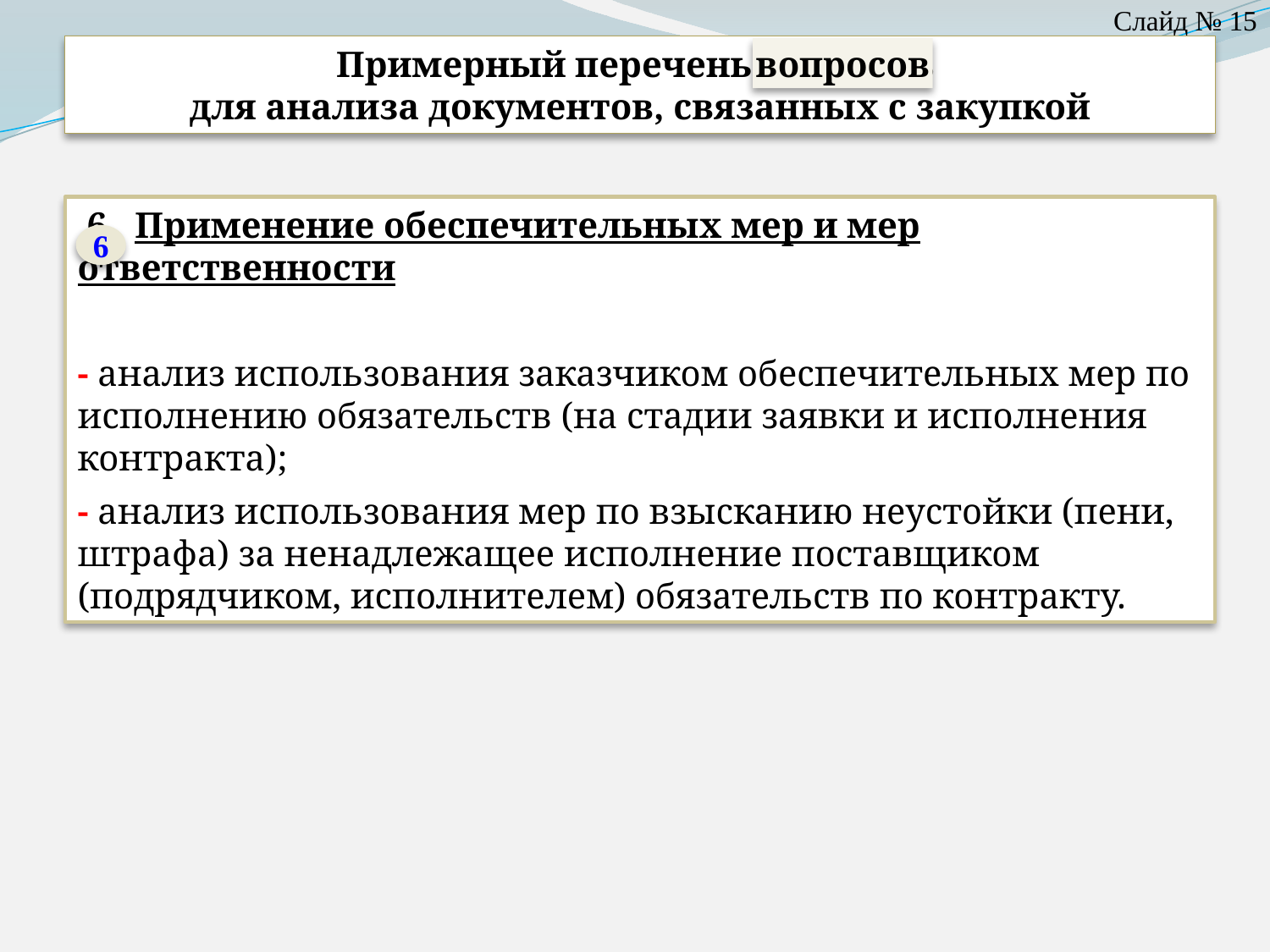

Слайд № 15
Примерный перечень вопросов
для анализа документов, связанных с закупкой
вопросов
 6.  Применение обеспечительных мер и мер ответственности

- анализ использования заказчиком обеспечительных мер по исполнению обязательств (на стадии заявки и исполнения контракта);
- анализ использования мер по взысканию неустойки (пени, штрафа) за ненадлежащее исполнение поставщиком (подрядчиком, исполнителем) обязательств по контракту.
6